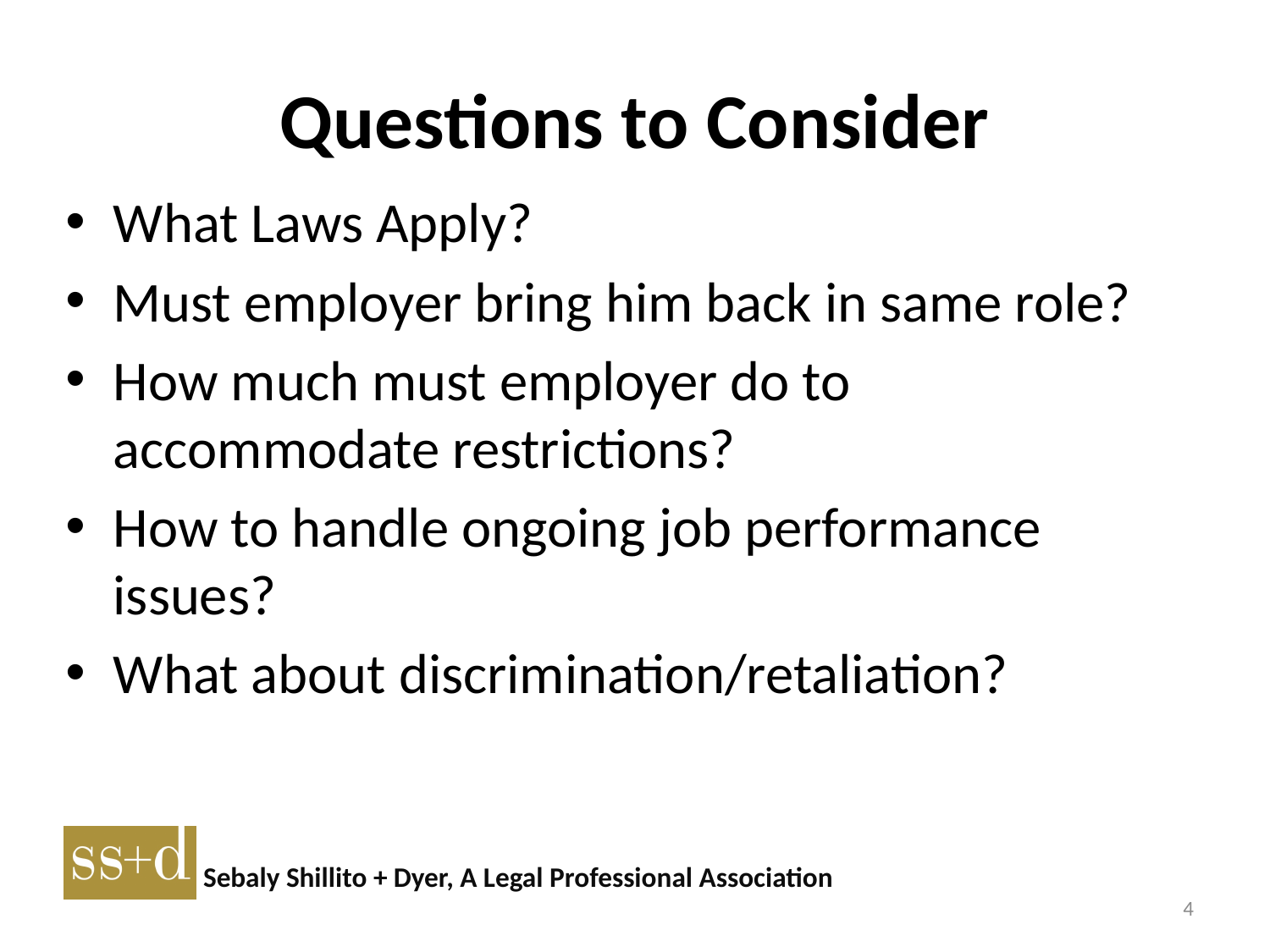

# Questions to Consider
What Laws Apply?
Must employer bring him back in same role?
How much must employer do to accommodate restrictions?
How to handle ongoing job performance issues?
What about discrimination/retaliation?
4